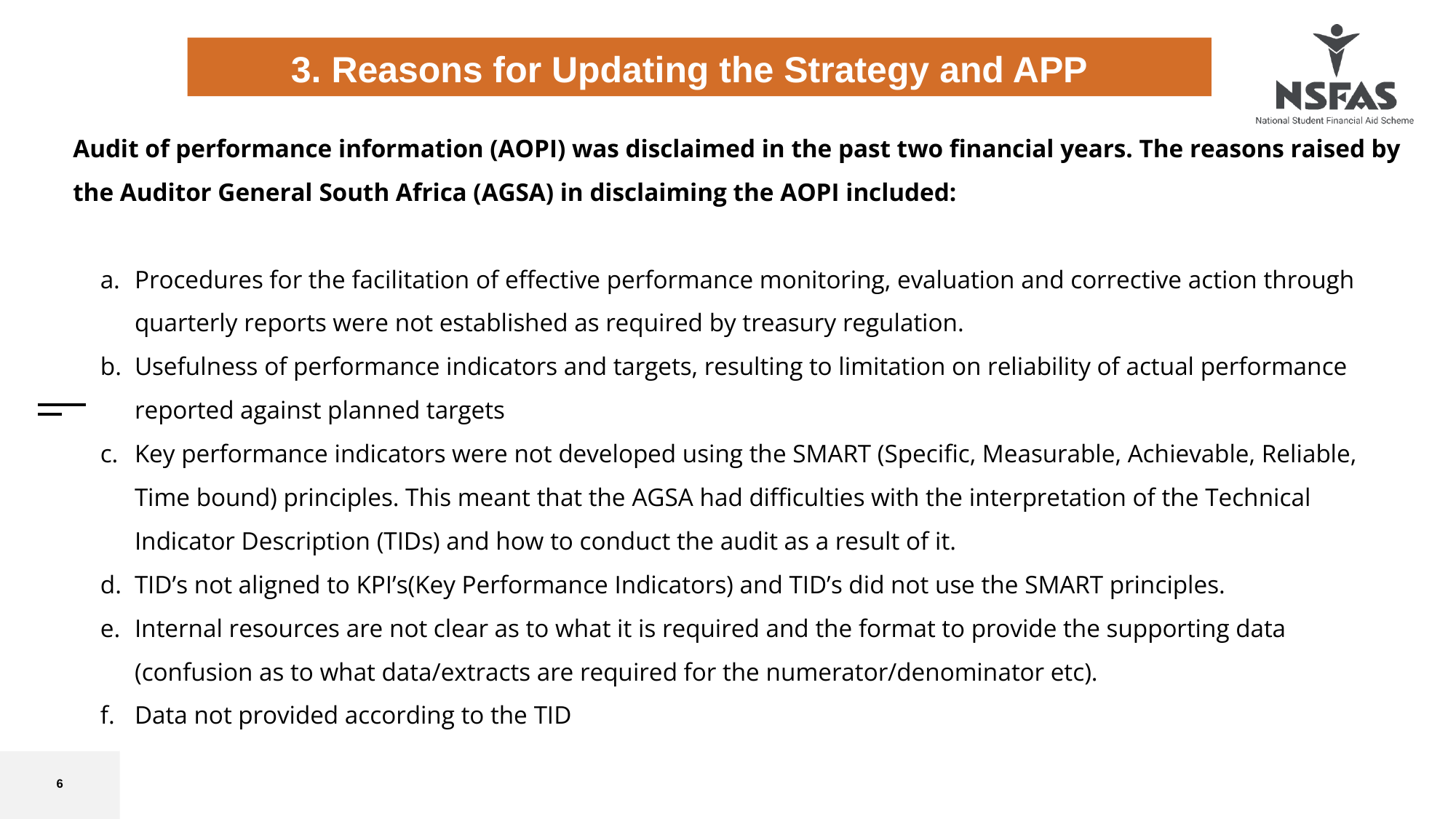

3. Reasons for Updating the Strategy and APP
Audit of performance information (AOPI) was disclaimed in the past two financial years. The reasons raised by the Auditor General South Africa (AGSA) in disclaiming the AOPI included:

Procedures for the facilitation of effective performance monitoring, evaluation and corrective action through quarterly reports were not established as required by treasury regulation.
Usefulness of performance indicators and targets, resulting to limitation on reliability of actual performance reported against planned targets
Key performance indicators were not developed using the SMART (Specific, Measurable, Achievable, Reliable, Time bound) principles. This meant that the AGSA had difficulties with the interpretation of the Technical Indicator Description (TIDs) and how to conduct the audit as a result of it.
TID’s not aligned to KPI’s(Key Performance Indicators) and TID’s did not use the SMART principles.
Internal resources are not clear as to what it is required and the format to provide the supporting data (confusion as to what data/extracts are required for the numerator/denominator etc).
Data not provided according to the TID